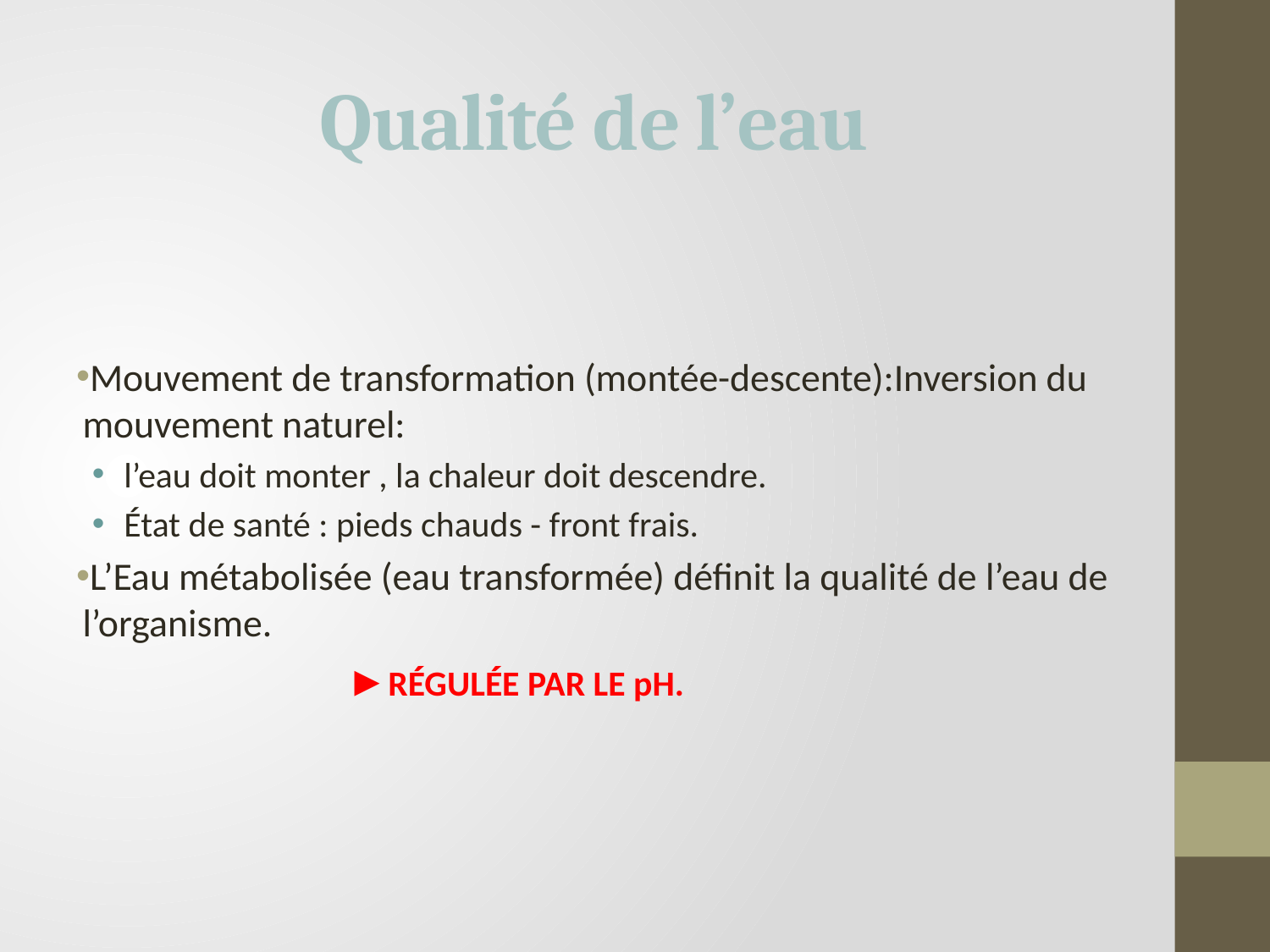

# Qualité de l’eau
Mouvement de transformation (montée-descente):Inversion du mouvement naturel:
l’eau doit monter , la chaleur doit descendre.
État de santé : pieds chauds - front frais.
L’Eau métabolisée (eau transformée) définit la qualité de l’eau de l’organisme.
		►RÉGULÉE PAR LE pH.